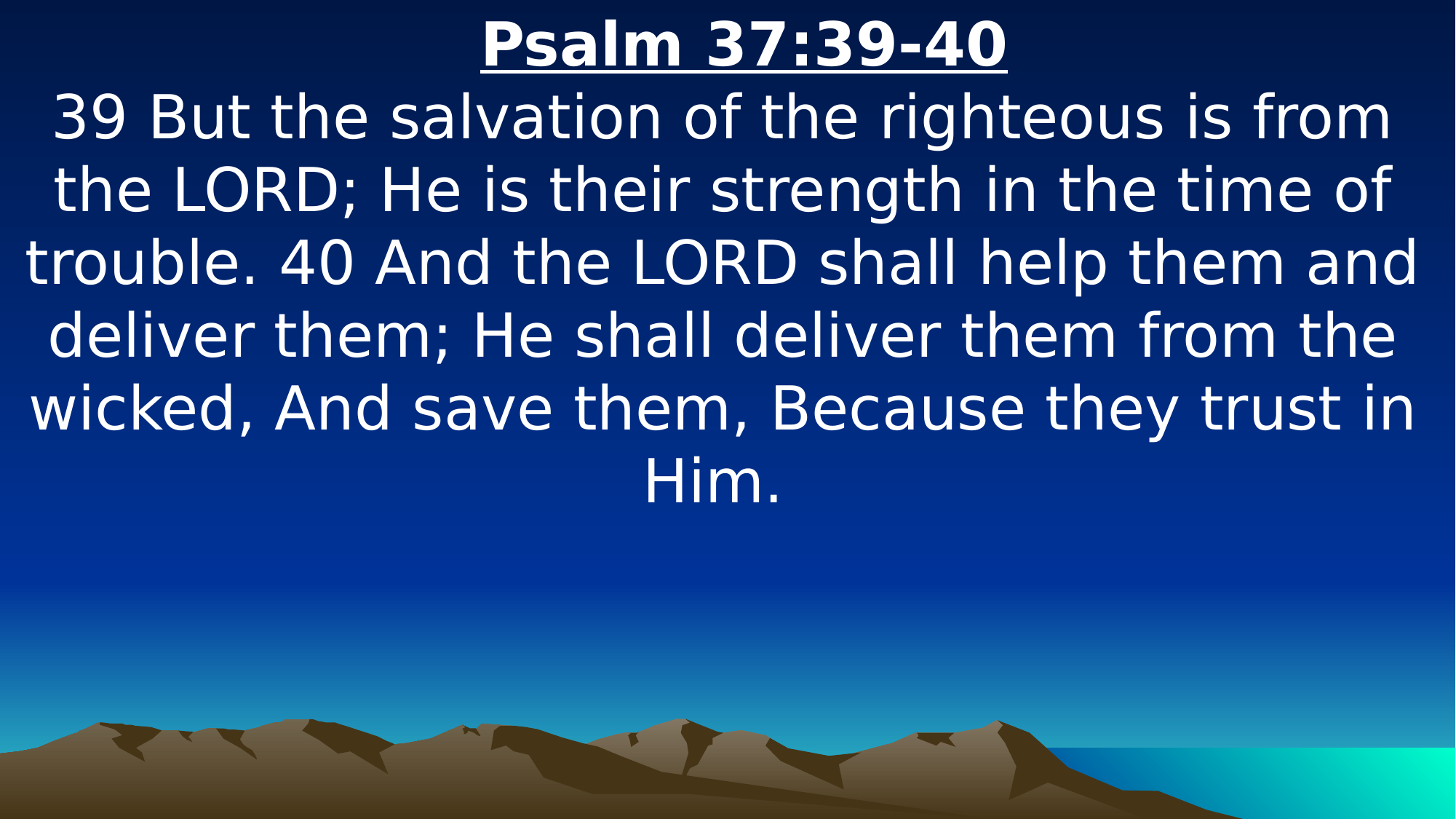

Psalm 37:39-40
39 But the salvation of the righteous is from the LORD; He is their strength in the time of trouble. 40 And the LORD shall help them and deliver them; He shall deliver them from the wicked, And save them, Because they trust in Him.